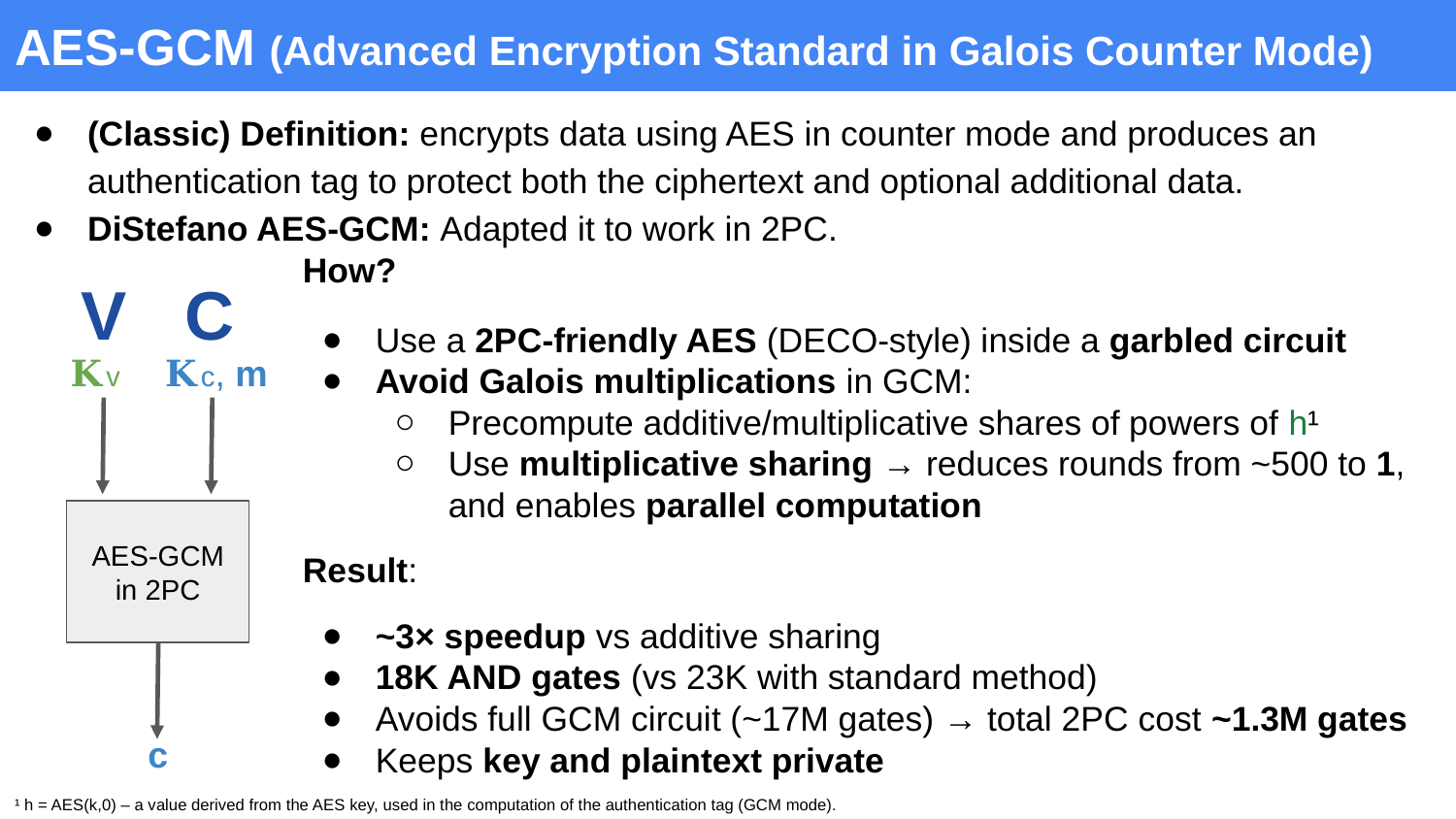

# AES-GCM (Advanced Encryption Standard in Galois Counter Mode)
(Classic) Definition: encrypts data using AES in counter mode and produces an authentication tag to protect both the ciphertext and optional additional data.
DiStefano AES-GCM: Adapted it to work in 2PC.
 V   C
𝐊v
𝐊c, m
AES-GCM
in 2PC
c
How?
Use a 2PC-friendly AES (DECO-style) inside a garbled circuit
Avoid Galois multiplications in GCM:
Precompute additive/multiplicative shares of powers of h¹
Use multiplicative sharing → reduces rounds from ~500 to 1, and enables parallel computation
Result:
~3× speedup vs additive sharing
18K AND gates (vs 23K with standard method)
Avoids full GCM circuit (~17M gates) → total 2PC cost ~1.3M gates
Keeps key and plaintext private

¹ h = AES(k,0) – a value derived from the AES key, used in the computation of the authentication tag (GCM mode).